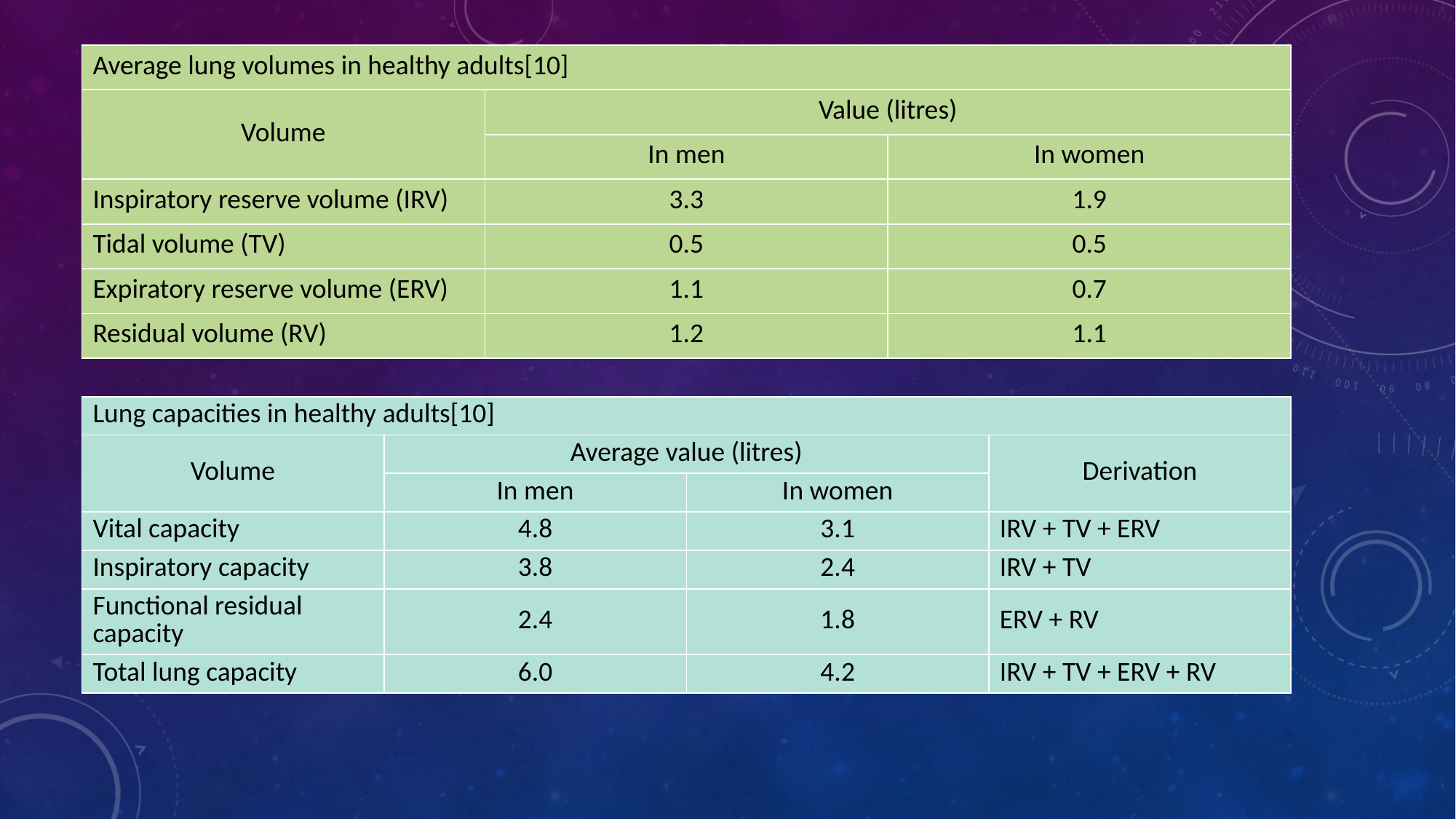

| Average lung volumes in healthy adults[10] |  |  |
| --- | --- | --- |
| Volume | Value (litres) |  |
|  | In men | In women |
| Inspiratory reserve volume (IRV) | 3.3 | 1.9 |
| Tidal volume (TV) | 0.5 | 0.5 |
| Expiratory reserve volume (ERV) | 1.1 | 0.7 |
| Residual volume (RV) | 1.2 | 1.1 |
| Lung capacities in healthy adults[10] |  |  |  |
| --- | --- | --- | --- |
| Volume | Average value (litres) |  | Derivation |
|  | In men | In women |  |
| Vital capacity | 4.8 | 3.1 | IRV + TV + ERV |
| Inspiratory capacity | 3.8 | 2.4 | IRV + TV |
| Functional residual capacity | 2.4 | 1.8 | ERV + RV |
| Total lung capacity | 6.0 | 4.2 | IRV + TV + ERV + RV |